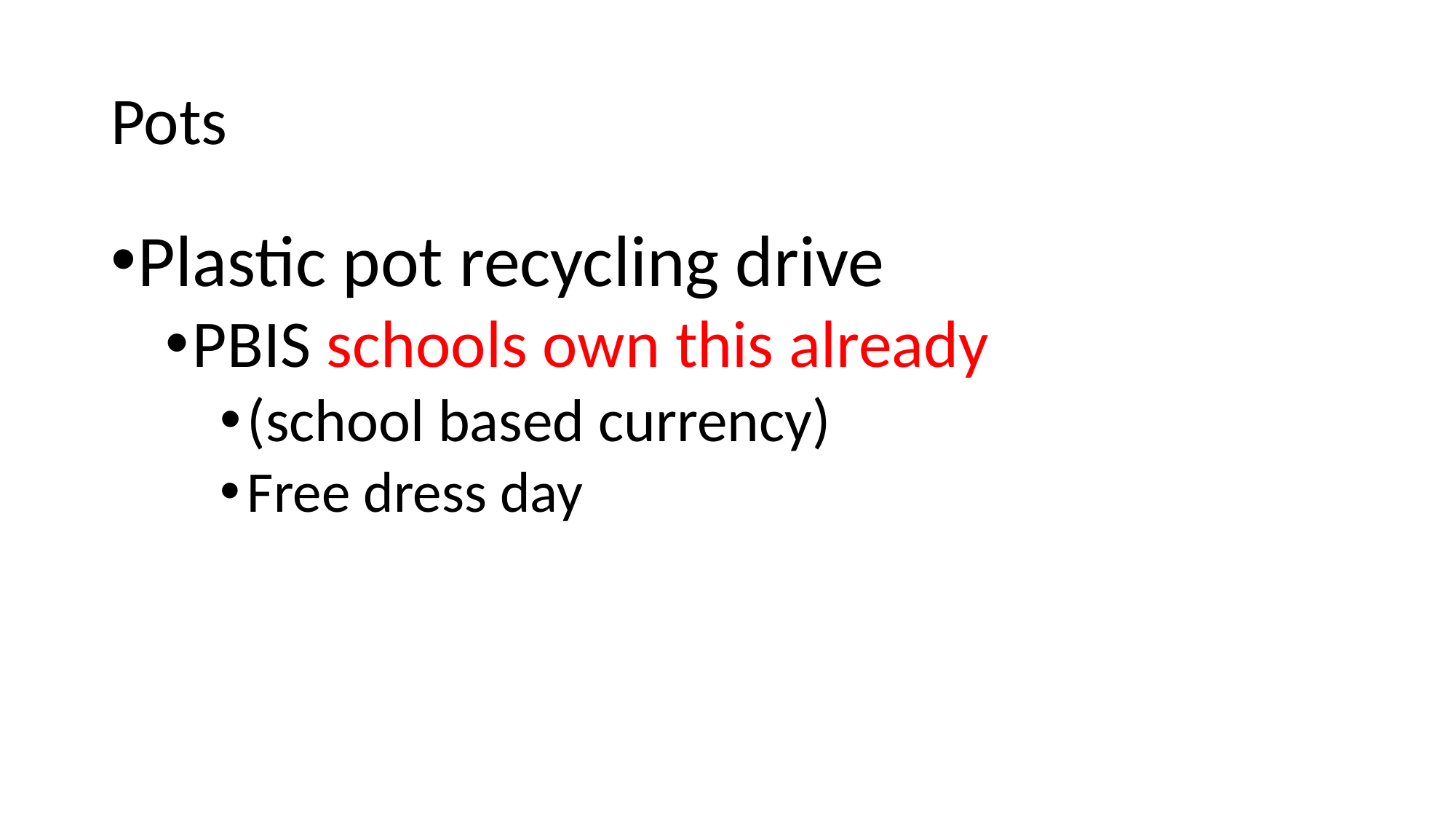

# Pots
Plastic pot recycling drive
PBIS schools own this already
(school based currency)
Free dress day